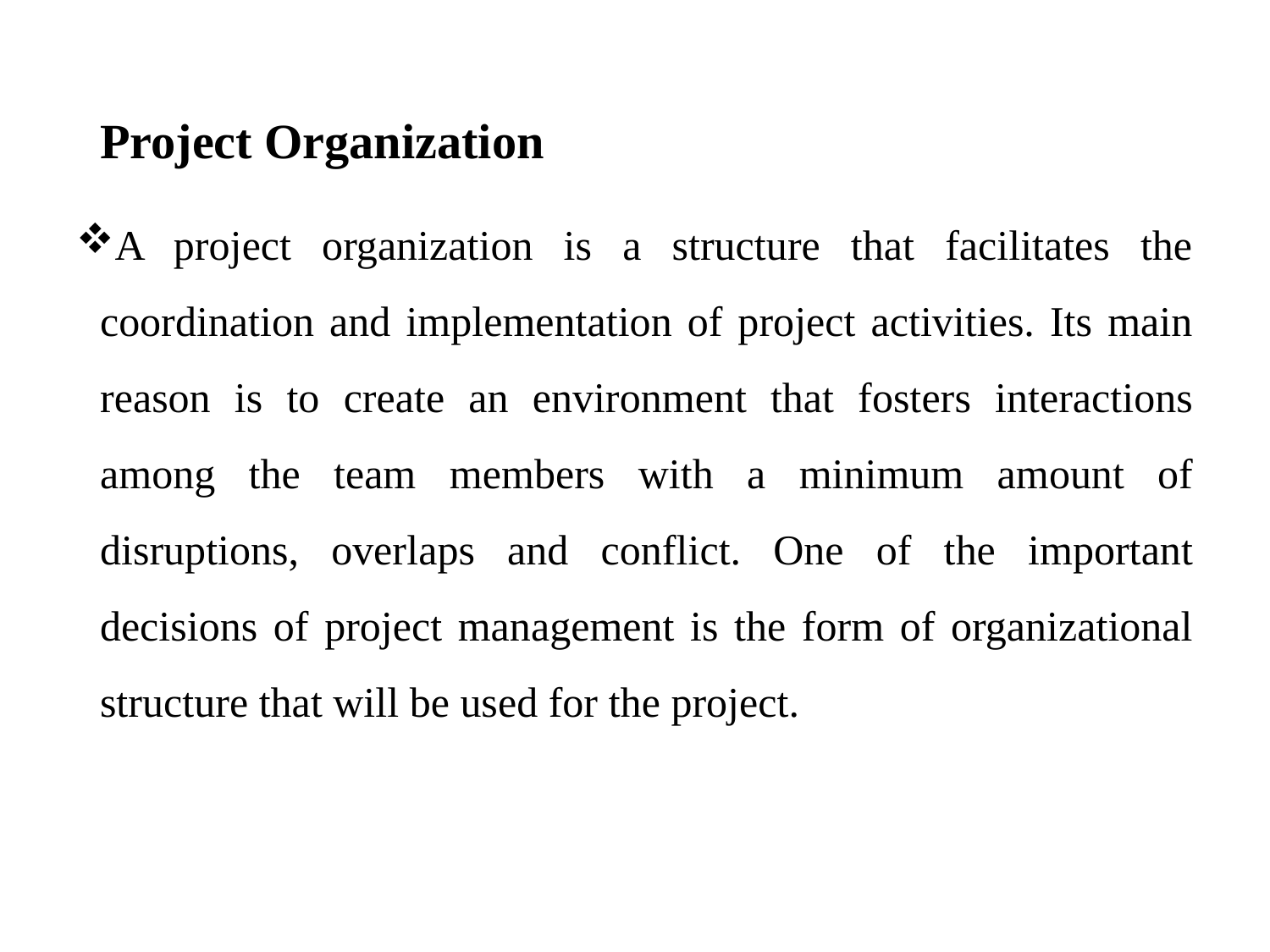

# Project Organization
A project organization is a structure that facilitates the coordination and implementation of project activities. Its main reason is to create an environment that fosters interactions among the team members with a minimum amount of disruptions, overlaps and conflict. One of the important decisions of project management is the form of organizational structure that will be used for the project.